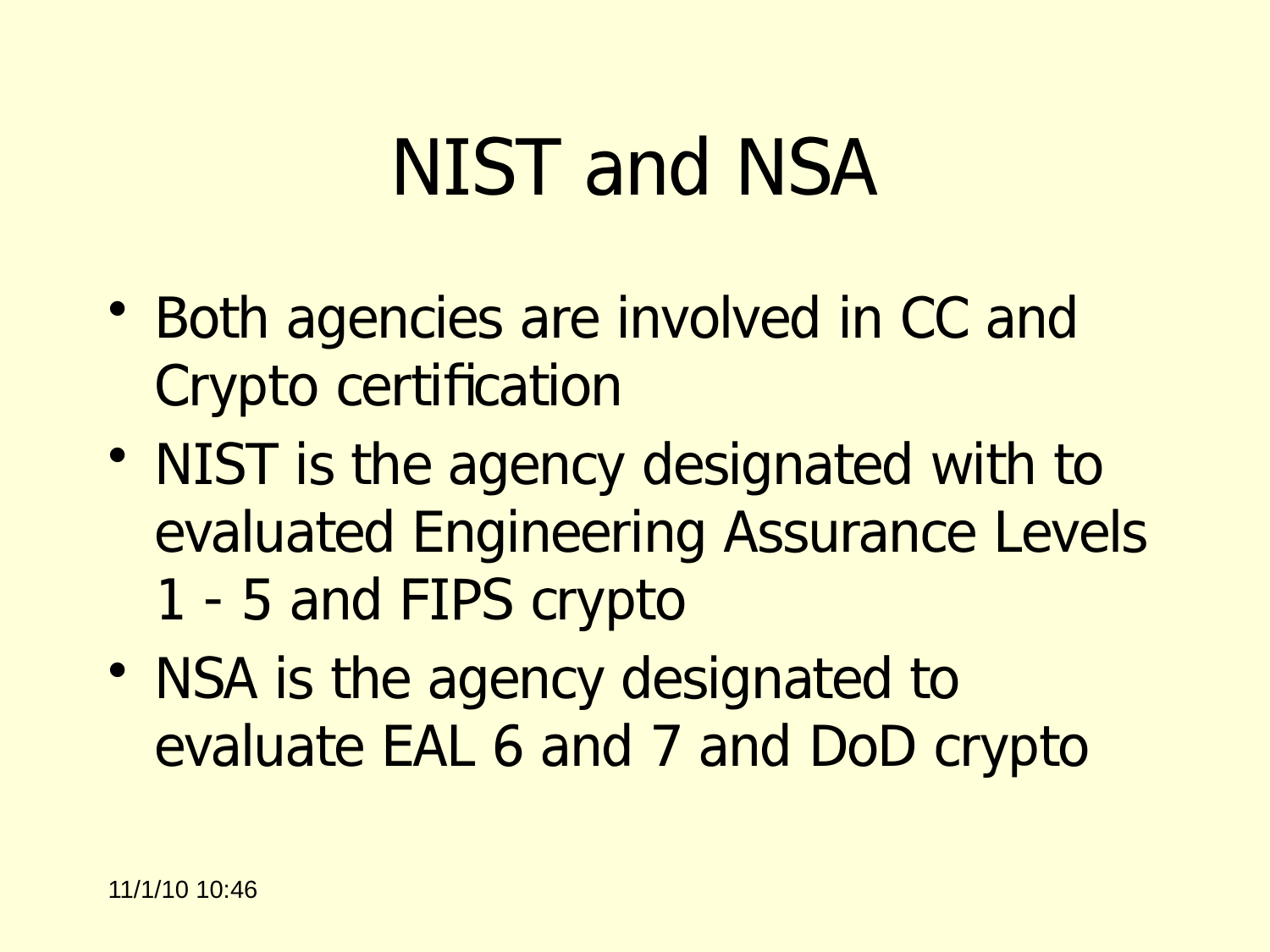

# NIST and NSA
Both agencies are involved in CC and Crypto certification
NIST is the agency designated with to evaluated Engineering Assurance Levels 1 - 5 and FIPS crypto
NSA is the agency designated to evaluate EAL 6 and 7 and DoD crypto
11/1/10 10:46